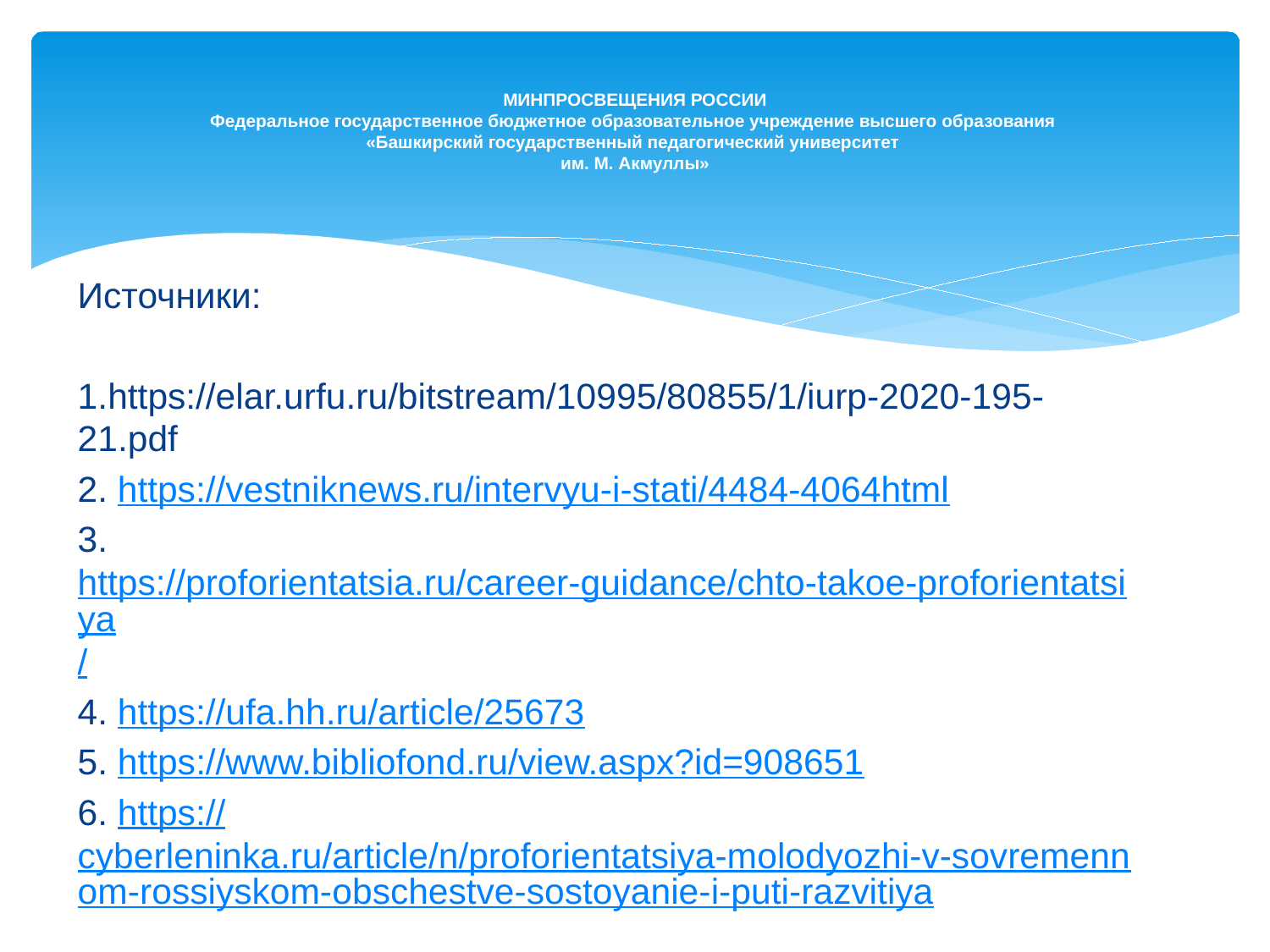

# МИНПРОСВЕЩЕНИЯ РОССИИ Федеральное государственное бюджетное образовательное учреждение высшего образования «Башкирский государственный педагогический университет им. М. Акмуллы»
Источники:

1.https://elar.urfu.ru/bitstream/10995/80855/1/iurp-2020-195-21.pdf
2. https://vestniknews.ru/intervyu-i-stati/4484-4064html
3. https://proforientatsia.ru/career-guidance/chto-takoe-proforientatsiya/
4. https://ufa.hh.ru/article/25673
5. https://www.bibliofond.ru/view.aspx?id=908651
6. https://cyberleninka.ru/article/n/proforientatsiya-molodyozhi-v-sovremennom-rossiyskom-obschestve-sostoyanie-i-puti-razvitiya